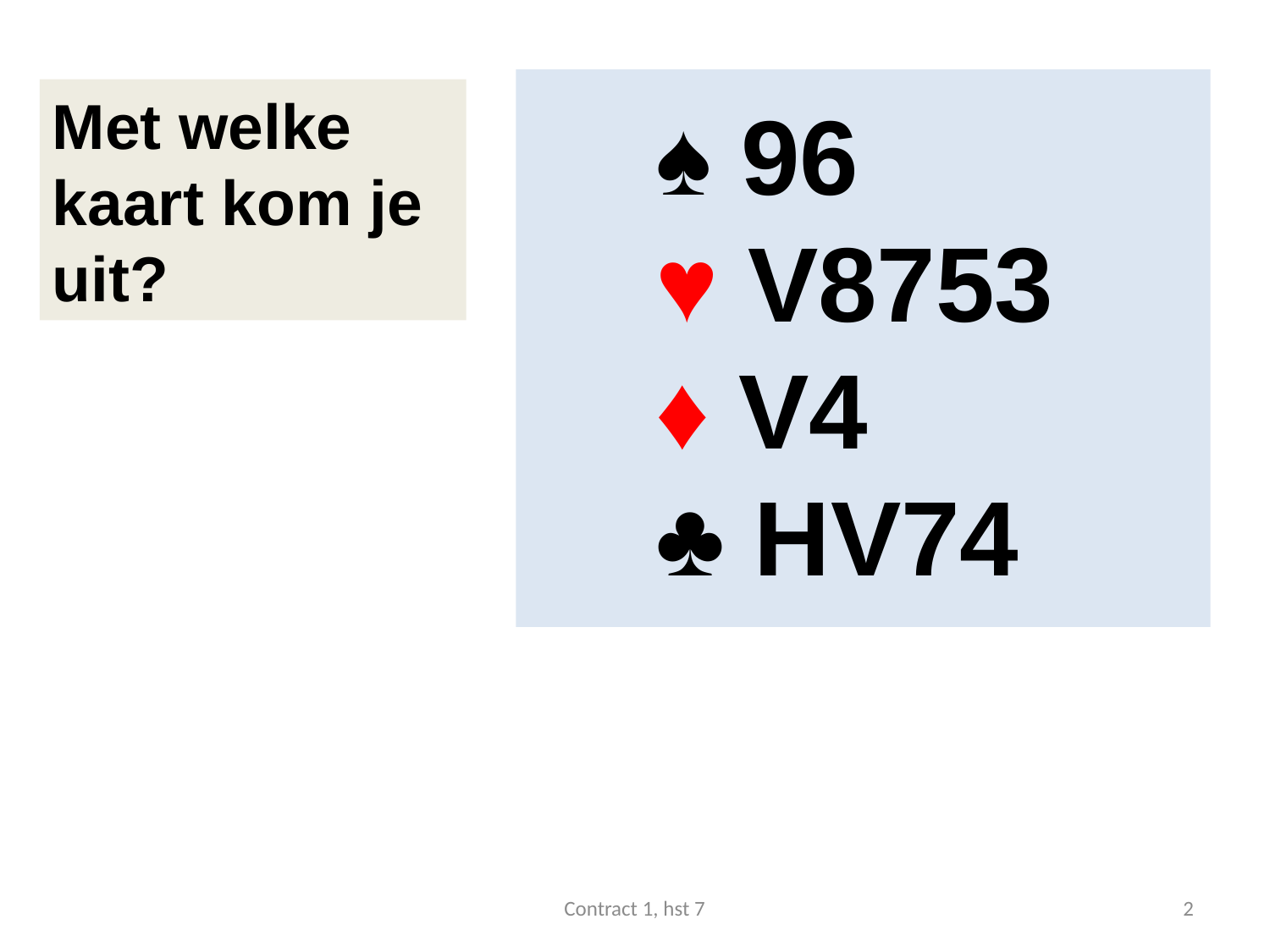

♠ 96
	♥ V8753
	♦ V4
	♣ HV74
Met welke kaart kom je uit?
Contract 1, hst 7
2